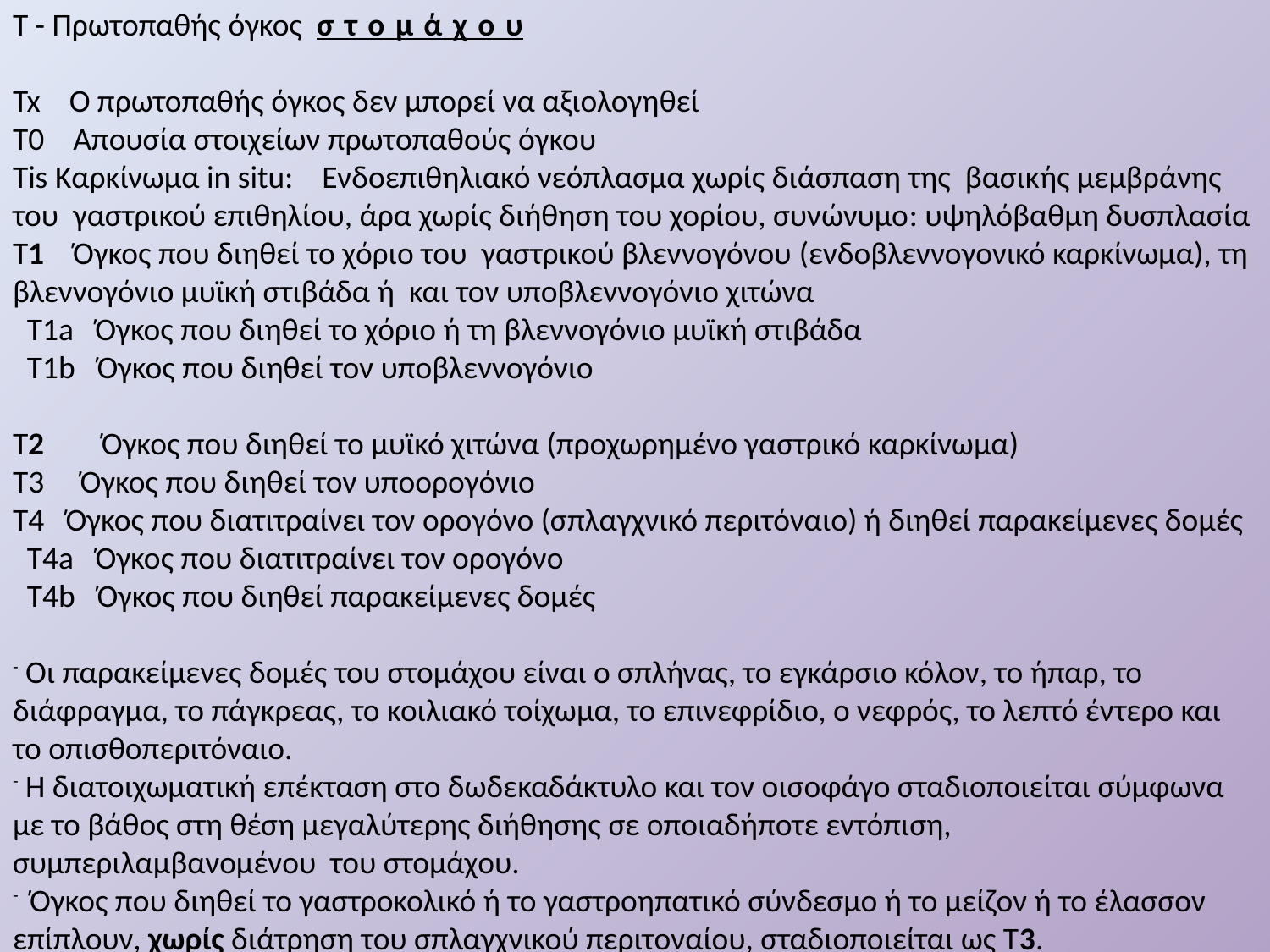

Τ - Πρωτοπαθής όγκος  στομάχου

Tx    Ο πρωτοπαθής όγκος δεν μπορεί να αξιολογηθεί
Τ0    Απουσία στοιχείων πρωτοπαθούς όγκου
Tis Καρκίνωμα in situ:    Ενδοεπιθηλιακό νεόπλασμα χωρίς διάσπαση της  βασικής μεμβράνης του  γαστρικού επιθηλίου, άρα χωρίς διήθηση του χορίου, συνώνυμο: υψηλόβαθμη δυσπλασία
Τ1    Όγκος που διηθεί το χόριο του  γαστρικού βλεννογόνου (ενδοβλεννογονικό καρκίνωμα), τη βλεννογόνιο μυϊκή στιβάδα ή  και τον υποβλεννογόνιο χιτώνα
  T1a   Όγκος που διηθεί το χόριο ή τη βλεννογόνιο μυϊκή στιβάδα
  T1b   Όγκος που διηθεί τον υποβλεννογόνιο

Τ2        Όγκος που διηθεί το μυϊκό χιτώνα (προχωρημένο γαστρικό καρκίνωμα)
Τ3     Όγκος που διηθεί τον υποορογόνιο
Τ4   Όγκος που διατιτραίνει τον ορογόνο (σπλαγχνικό περιτόναιο) ή διηθεί παρακείμενες δομές
  Τ4a   Όγκος που διατιτραίνει τον ορογόνο
  Τ4b   Όγκος που διηθεί παρακείμενες δομές

- Οι παρακείμενες δομές του στομάχου είναι ο σπλήνας, το εγκάρσιο κόλον, το ήπαρ, το διάφραγμα, το πάγκρεας, το κοιλιακό τοίχωμα, το επινεφρίδιο, ο νεφρός, το λεπτό έντερο και το οπισθοπεριτόναιο.
- Η διατοιχωματική επέκταση στο δωδεκαδάκτυλο και τον οισοφάγο σταδιοποιείται σύμφωνα με το βάθος στη θέση μεγαλύτερης διήθησης σε οποιαδήποτε εντόπιση, συμπεριλαμβανομένου  του στομάχου.
-  Όγκος που διηθεί το γαστροκολικό ή το γαστροηπατικό σύνδεσμο ή το μείζον ή το έλασσον επίπλουν, χωρίς διάτρηση του σπλαγχνικού περιτοναίου, σταδιοποιείται ως Τ3.